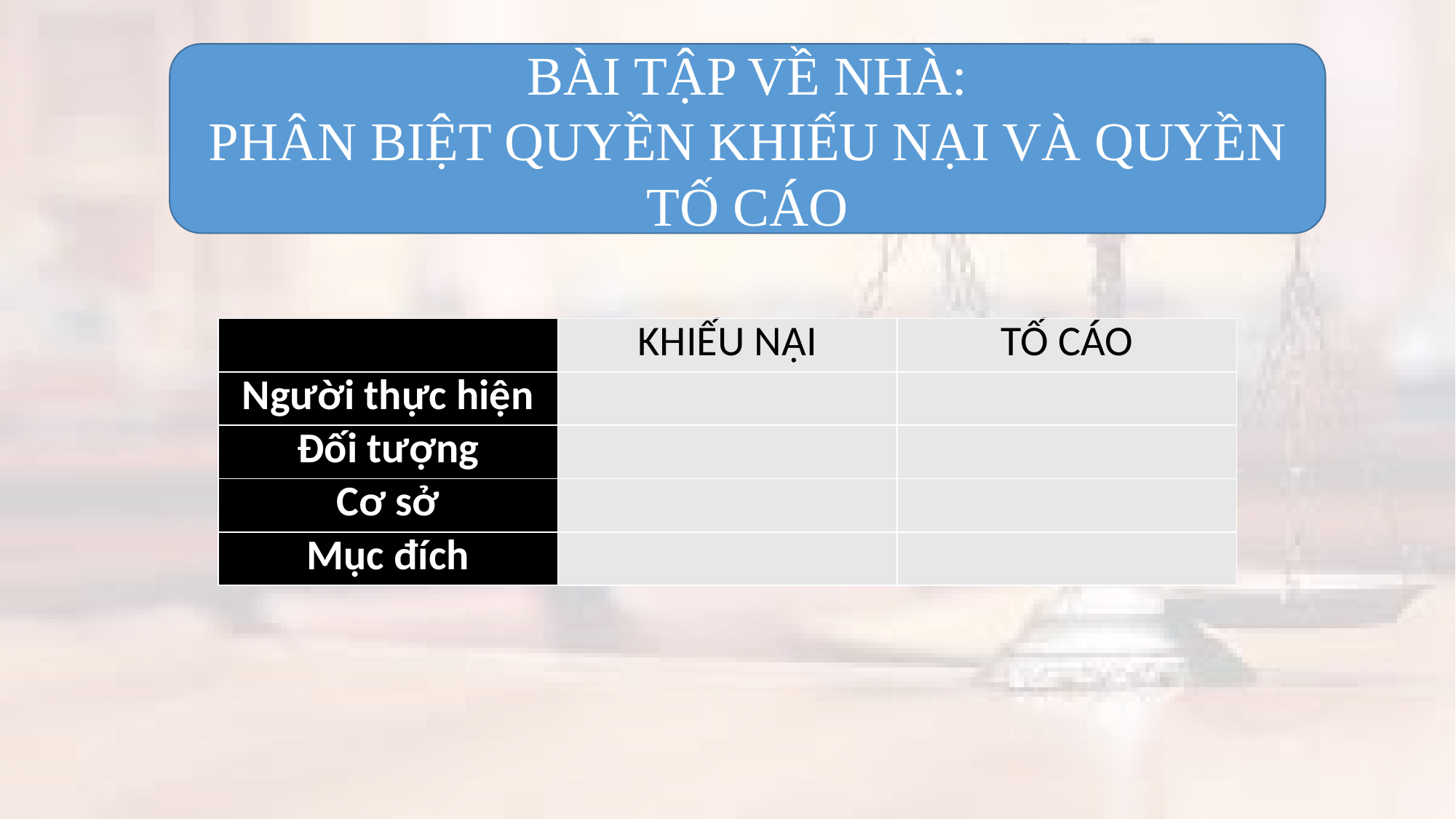

BÀI TẬP VỀ NHÀ:
PHÂN BIỆT QUYỀN KHIẾU NẠI VÀ QUYỀN TỐ CÁO
|  | KHIẾU NẠI | TỐ CÁO |
| --- | --- | --- |
| Người thực hiện |  |  |
| Đối tượng |  |  |
| Cơ sở |  |  |
| Mục đích |  |  |